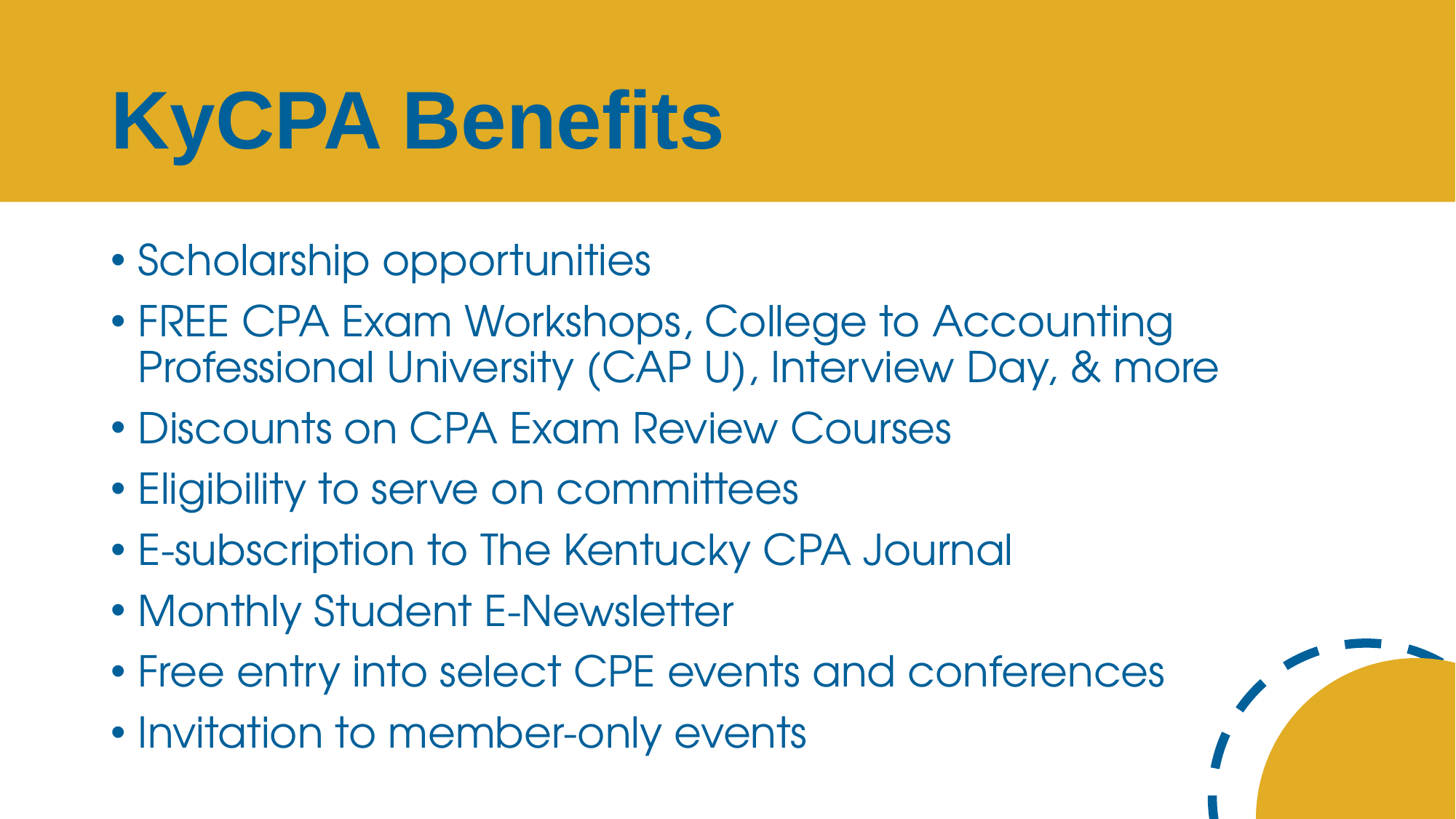

# KyCPA Benefits

Scholarship opportunities
FREE CPA Exam Workshops, College to Accounting Professional University (CAP U), Interview Day, & more
Discounts on CPA Exam Review Courses
Eligibility to serve on committees
E-subscription to The Kentucky CPA Journal
Monthly Student E-Newsletter
Free entry into select CPE events and conferences
Invitation to member-only events